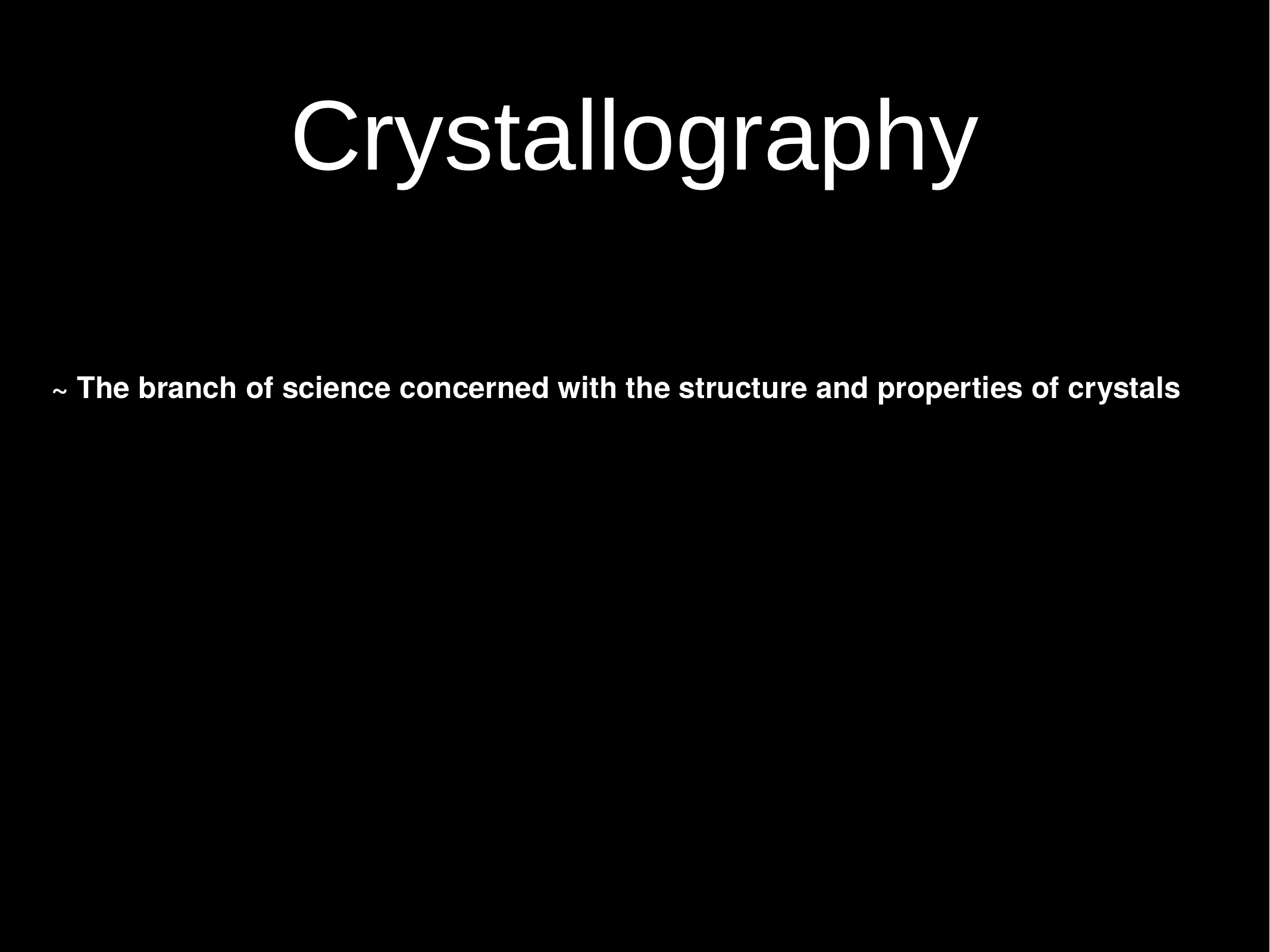

# Crystallography
~ The branch of science concerned with the structure and properties of crystals